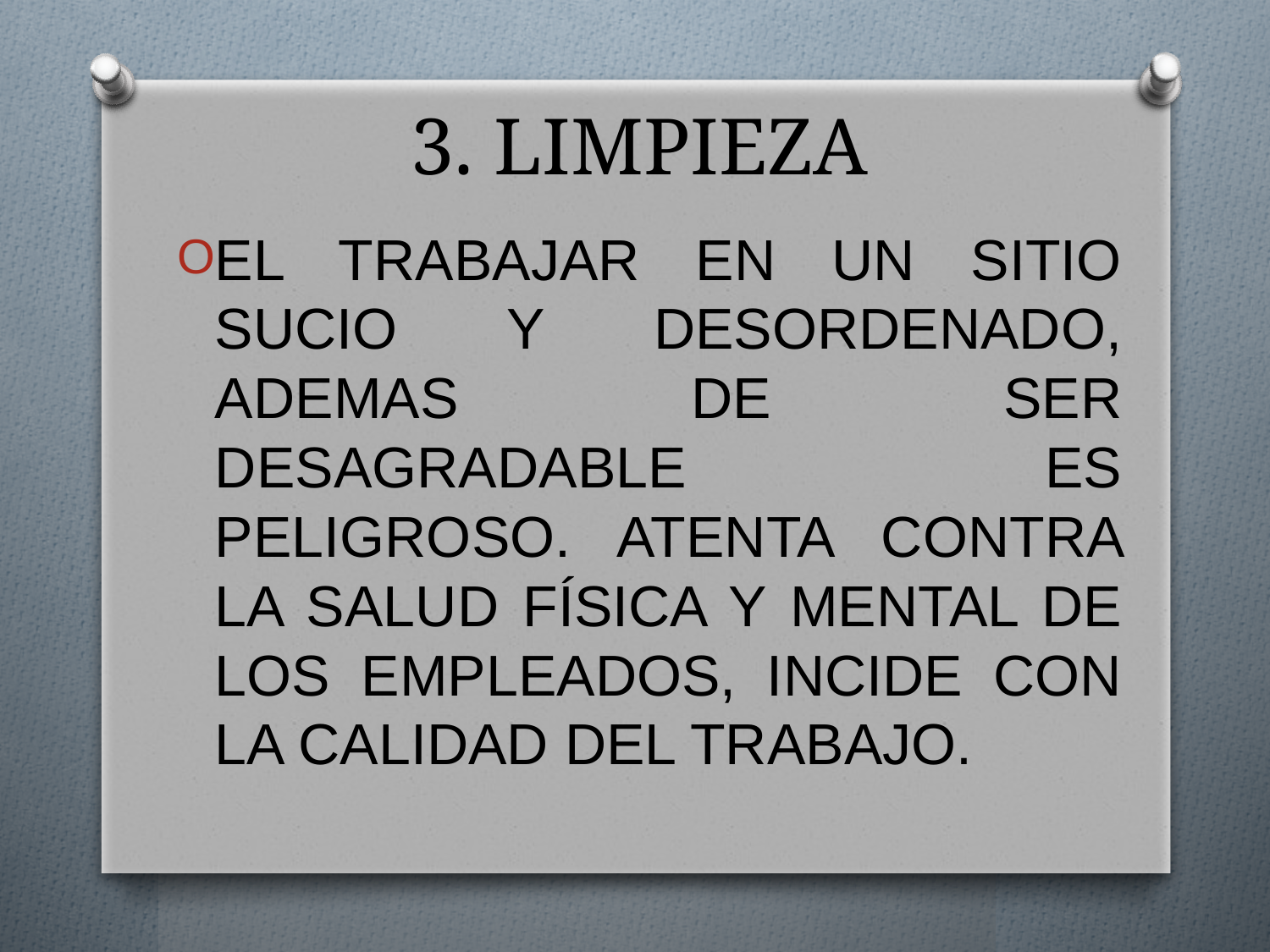

# 3. LIMPIEZA
EL TRABAJAR EN UN SITIO SUCIO Y DESORDENADO, ADEMAS DE SER DESAGRADABLE ES PELIGROSO. ATENTA CONTRA LA SALUD FÍSICA Y MENTAL DE LOS EMPLEADOS, INCIDE CON LA CALIDAD DEL TRABAJO.